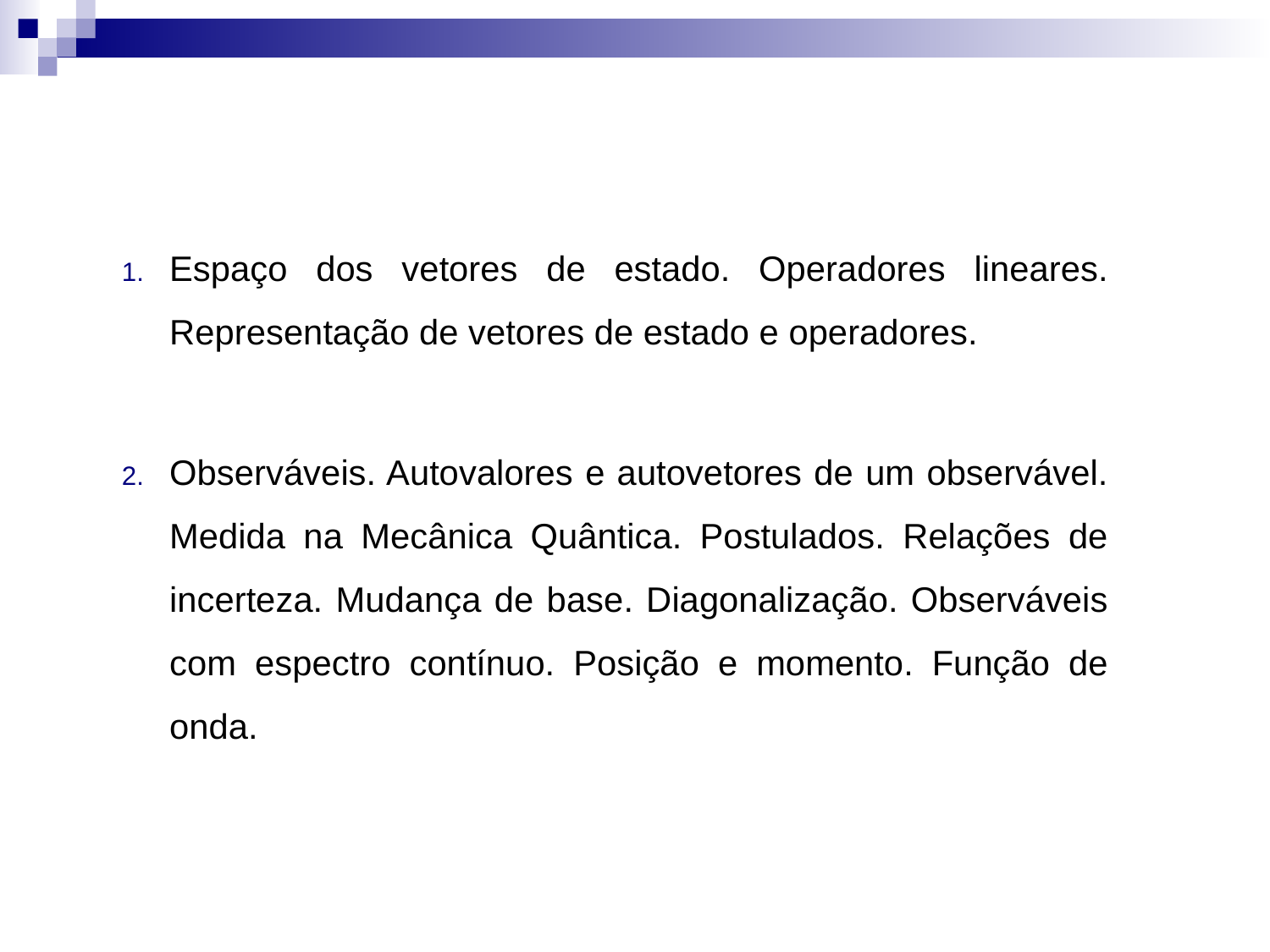

Espaço dos vetores de estado. Operadores lineares. Representação de vetores de estado e operadores.

Observáveis. Autovalores e autovetores de um observável. Medida na Mecânica Quântica. Postulados. Relações de incerteza. Mudança de base. Diagonalização. Observáveis com espectro contínuo. Posição e momento. Função de onda.